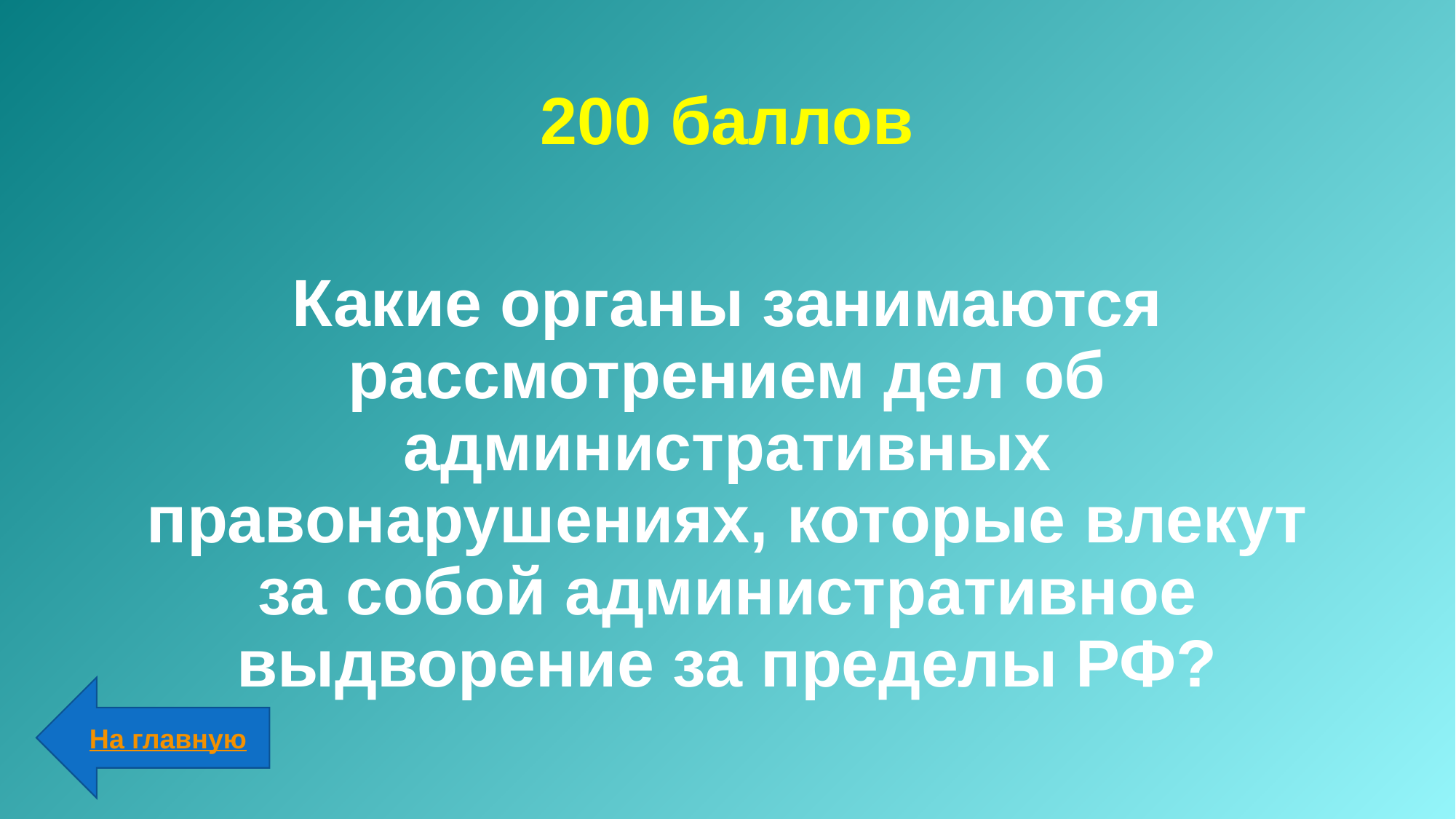

# 200 баллов
Какие органы занимаются рассмотрением дел об административных правонарушениях, которые влекут за собой административное выдворение за пределы РФ?
На главную